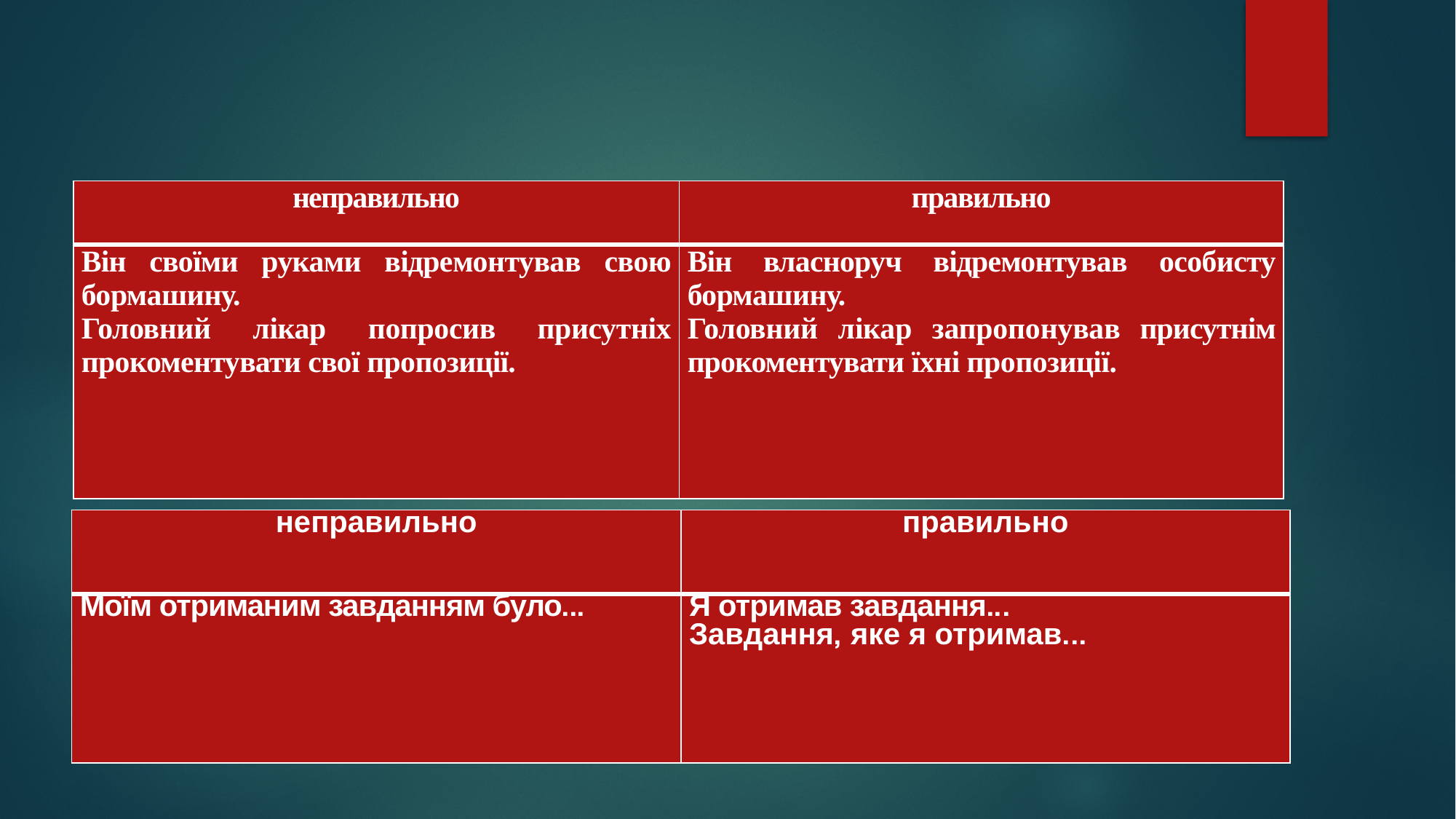

#
| неправильно | правильно |
| --- | --- |
| Він своїми руками відремонтував свою бормашину. Головний лікар попросив присутніх прокоментувати свої пропозиції. | Він власноруч відремонтував особисту бормашину. Головний лікар запропонував присутнім прокоментувати їхні пропозиції. |
| неправильно | правильно |
| --- | --- |
| Моїм отриманим завданням було... | Я отримав завдання... Завдання, яке я отримав... |